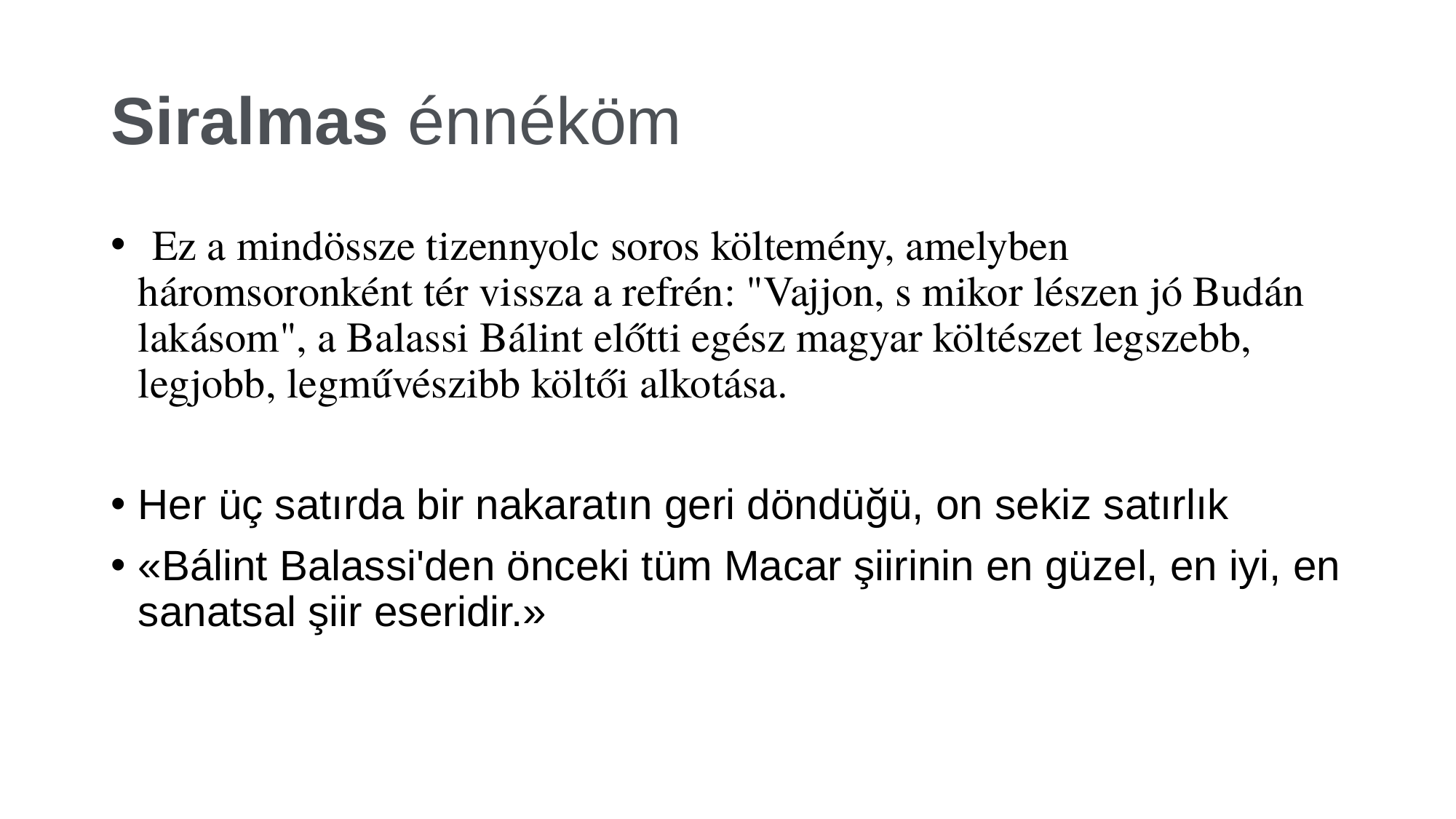

# Siralmas énnéköm
 Ez a mindössze tizennyolc soros költemény, amelyben háromsoronként tér vissza a refrén: "Vajjon, s mikor lészen jó Budán lakásom", a Balassi Bálint előtti egész magyar költészet legszebb, legjobb, legművészibb költői alkotása.

Her üç satırda bir nakaratın geri döndüğü, on sekiz satırlık
«Bálint Balassi'den önceki tüm Macar şiirinin en güzel, en iyi, en sanatsal şiir eseridir.»